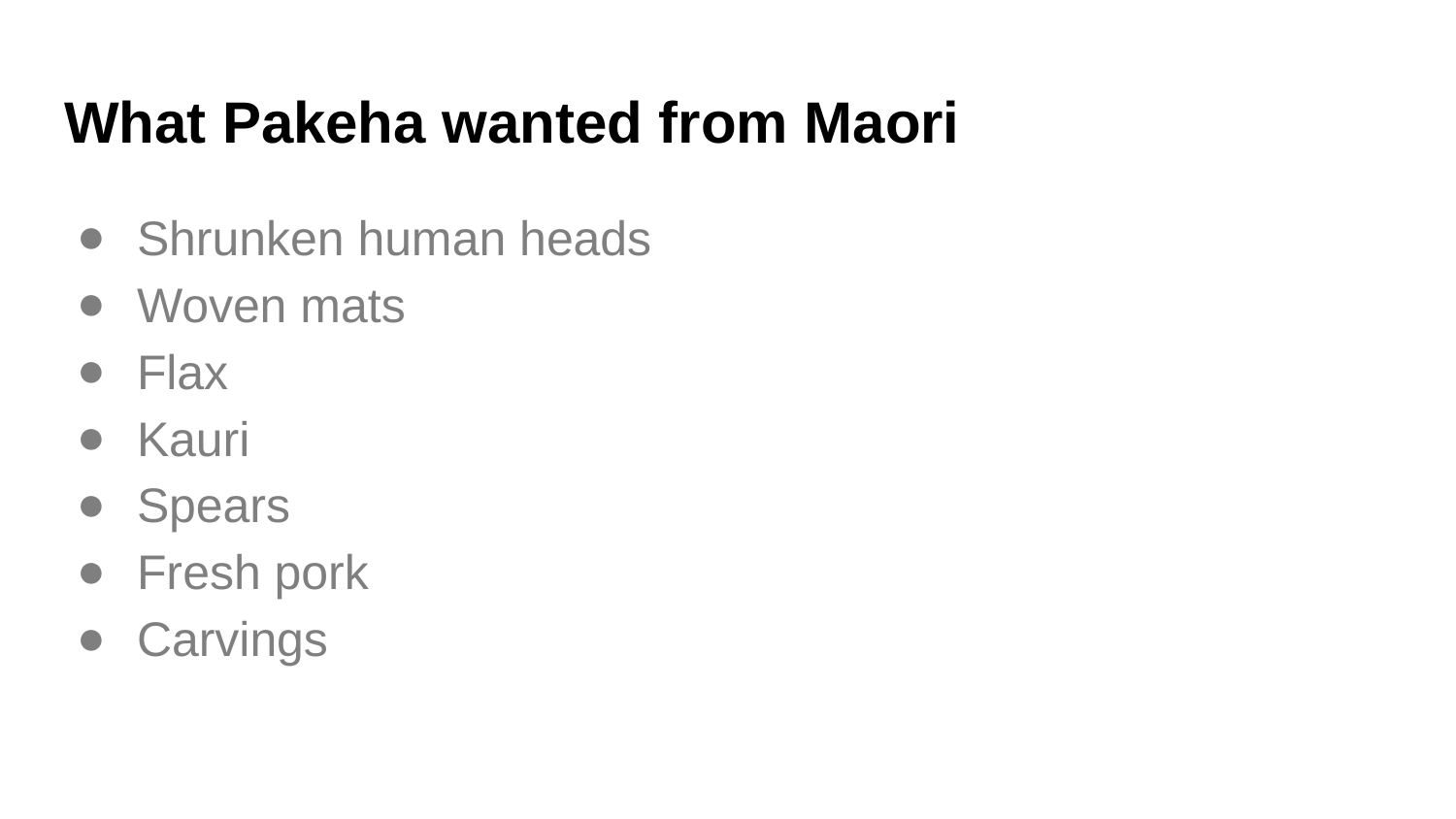

# What Pakeha wanted from Maori
Shrunken human heads
Woven mats
Flax
Kauri
Spears
Fresh pork
Carvings